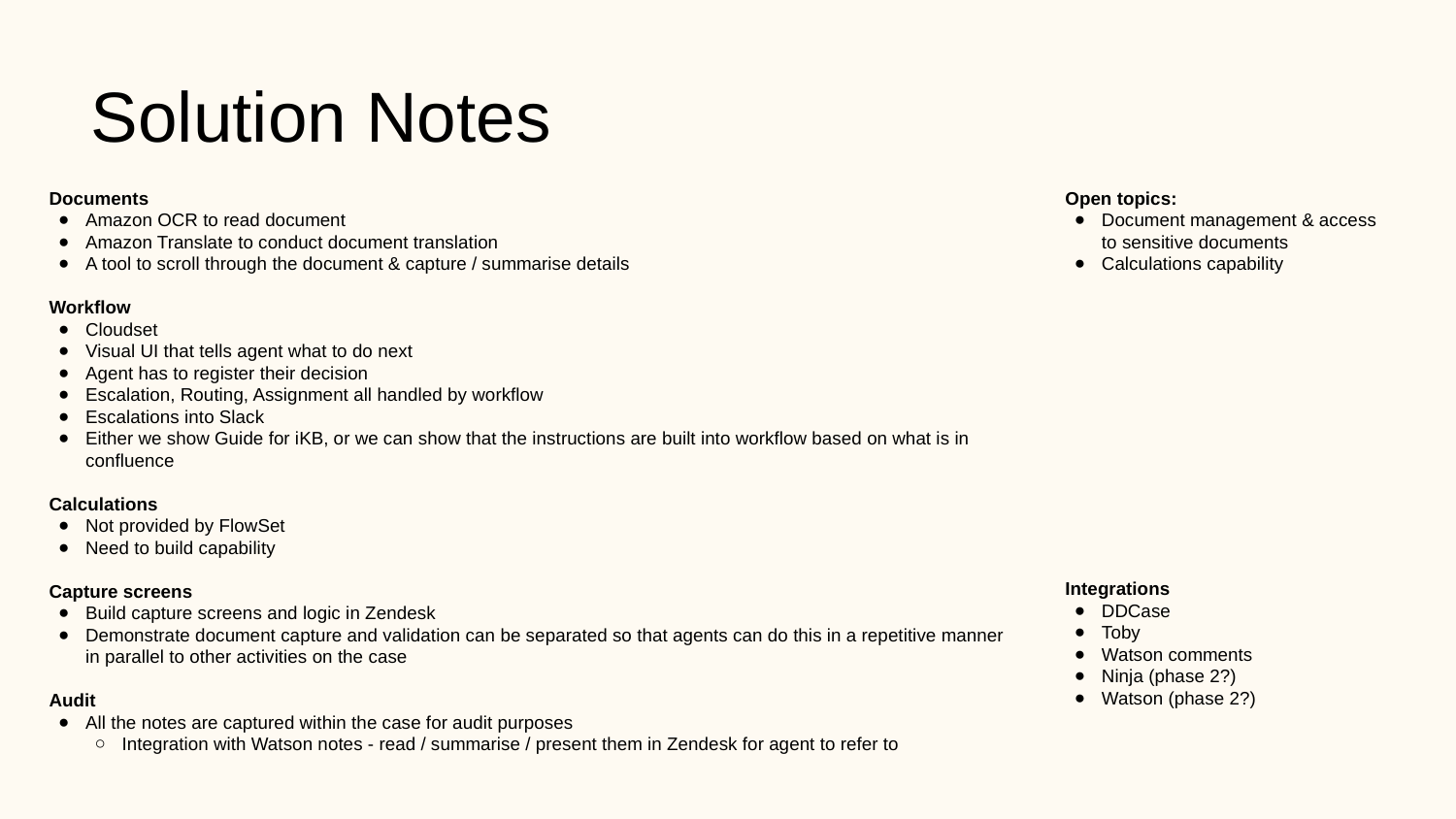

Solution Notes
Documents
Amazon OCR to read document
Amazon Translate to conduct document translation
A tool to scroll through the document & capture / summarise details

Workflow
Cloudset
Visual UI that tells agent what to do next
Agent has to register their decision
Escalation, Routing, Assignment all handled by workflow
Escalations into Slack
Either we show Guide for iKB, or we can show that the instructions are built into workflow based on what is in confluence

Calculations
Not provided by FlowSet
Need to build capability

Capture screens
Build capture screens and logic in Zendesk
Demonstrate document capture and validation can be separated so that agents can do this in a repetitive manner in parallel to other activities on the case

Audit
All the notes are captured within the case for audit purposes
Integration with Watson notes - read / summarise / present them in Zendesk for agent to refer to
Open topics:
Document management & access to sensitive documents
Calculations capability
Integrations
DDCase
Toby
Watson comments
Ninja (phase 2?)
Watson (phase 2?)